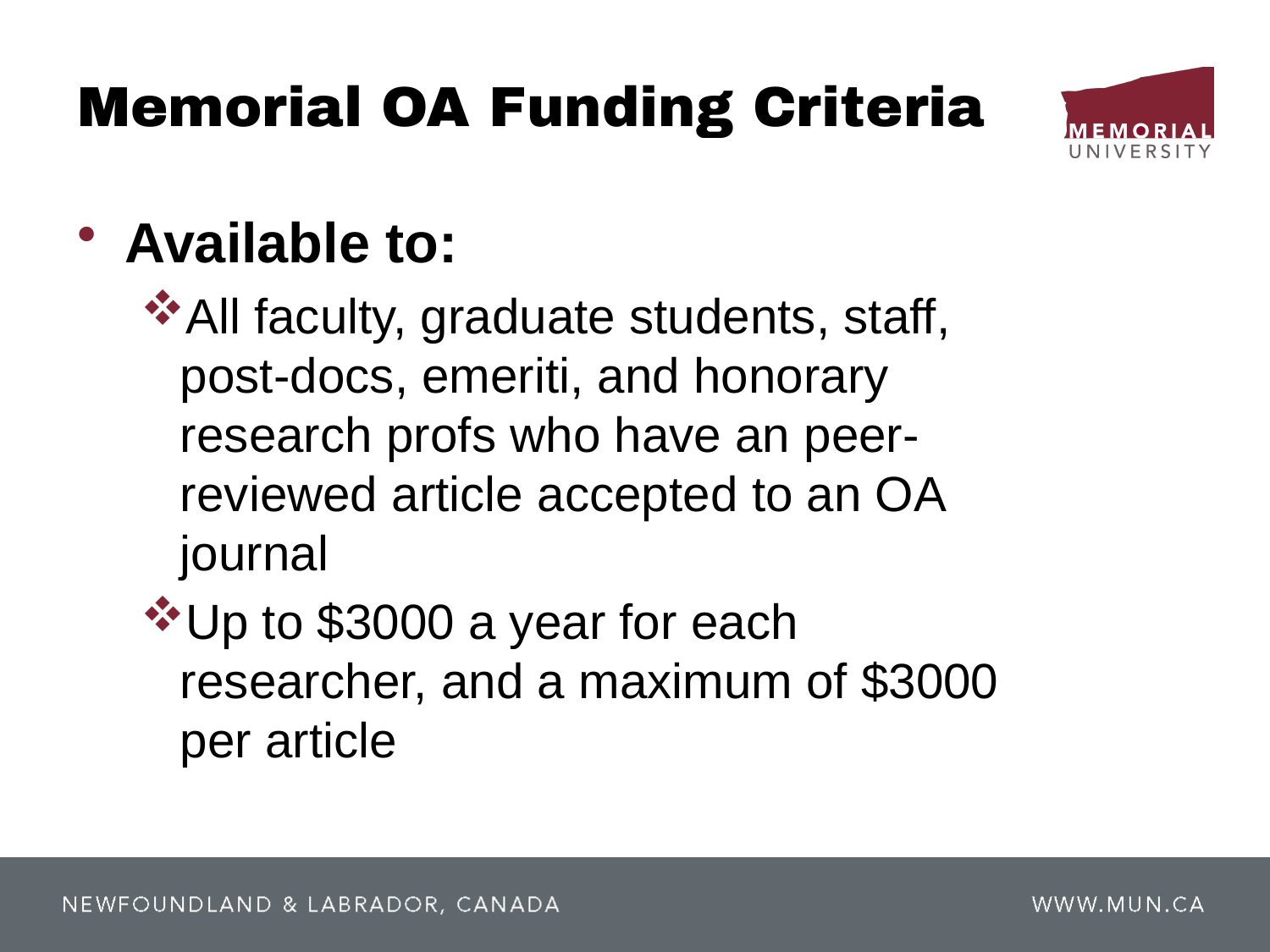

# Memorial OA Funding Criteria
Available to:
All faculty, graduate students, staff, post-docs, emeriti, and honorary research profs who have an peer-reviewed article accepted to an OA journal
Up to $3000 a year for each researcher, and a maximum of $3000 per article